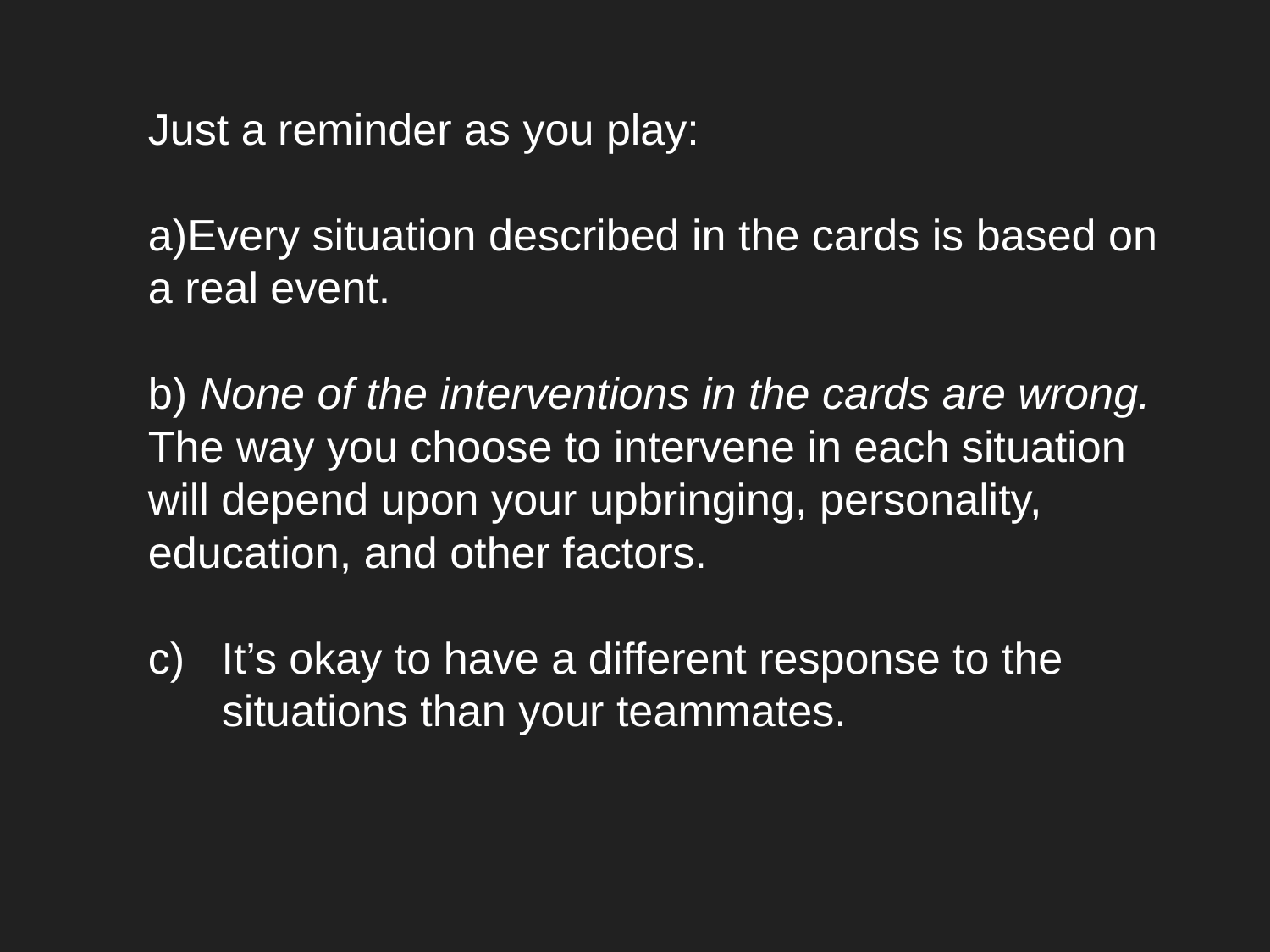

Just a reminder as you play:

Every situation described in the cards is based on a real event.

 None of the interventions in the cards are wrong. The way you choose to intervene in each situation will depend upon your upbringing, personality, education, and other factors.

c)   It’s okay to have a different response to the
      situations than your teammates.